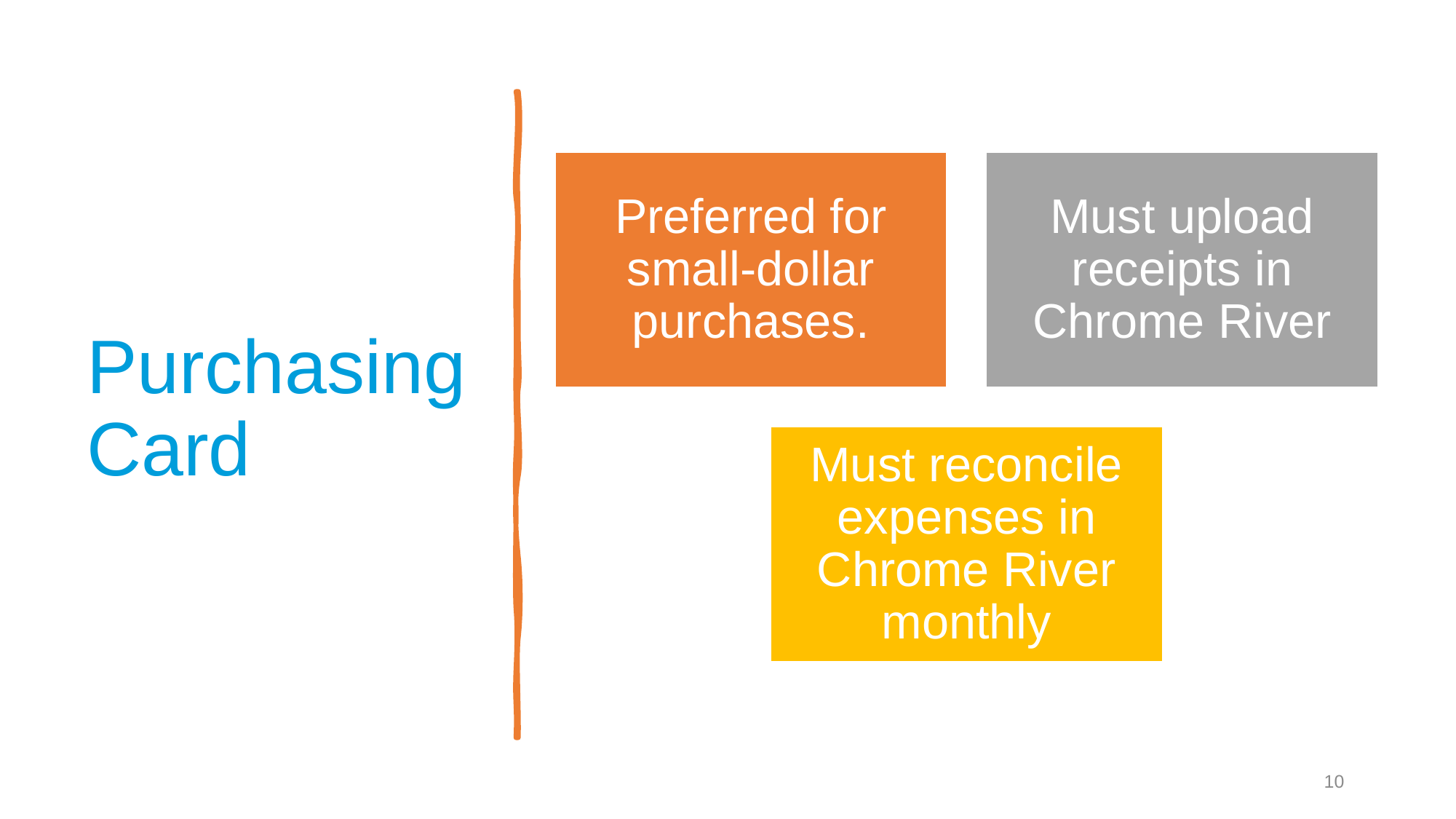

Preferred for small-dollar purchases.
Must upload receipts in Chrome River
Must reconcile expenses in Chrome River monthly
# Purchasing Card

10